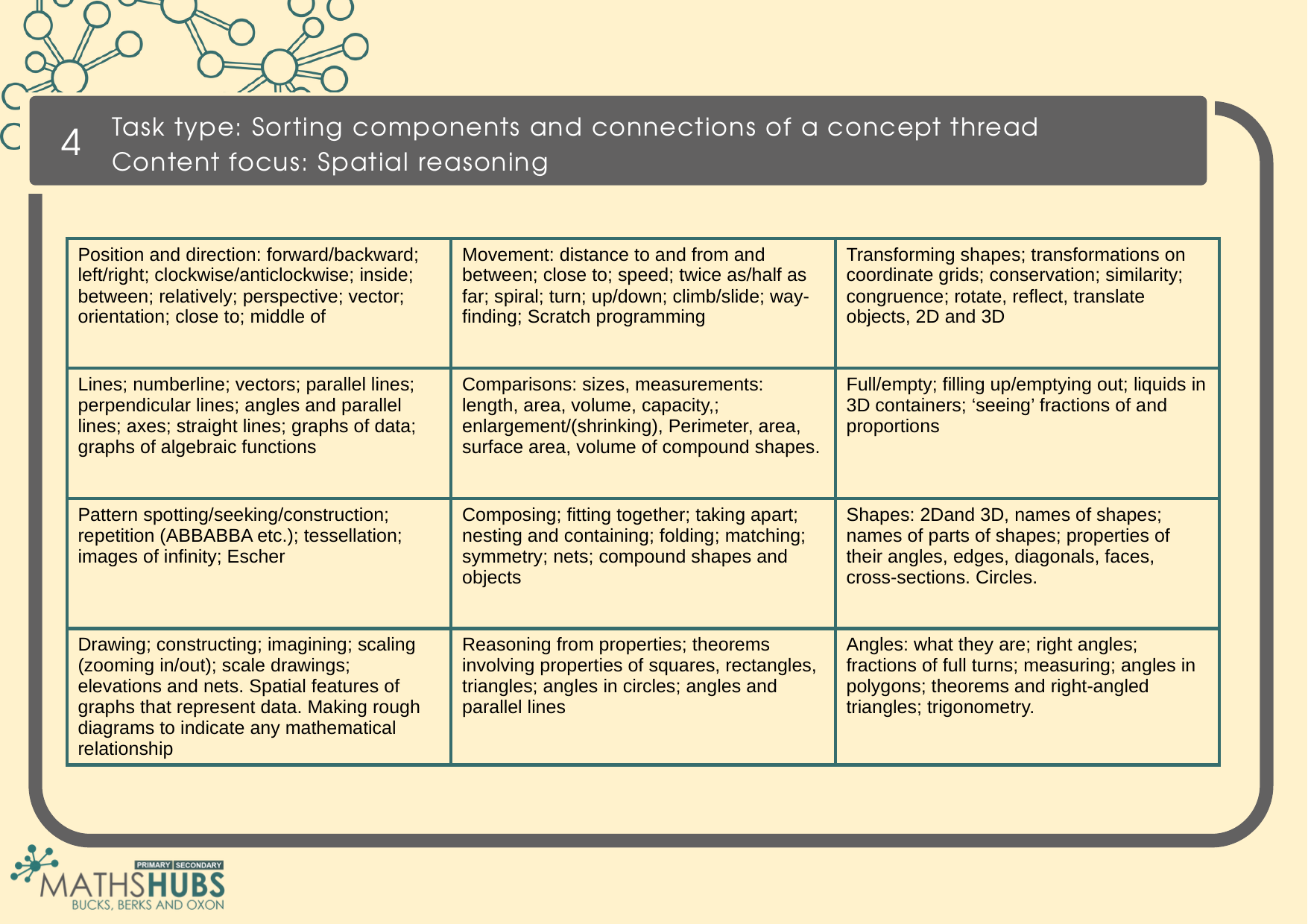

4

Task type: Sorting components and connections of a concept thread
Content focus: Spatial reasoning

| Position and direction: forward/backward; left/right; clockwise/anticlockwise; inside; between; relatively; perspective; vector; orientation; close to; middle of | Movement: distance to and from and between; close to; speed; twice as/half as far; spiral; turn; up/down; climb/slide; way-finding; Scratch programming | Transforming shapes; transformations on coordinate grids; conservation; similarity; congruence; rotate, reflect, translate objects, 2D and 3D |
| --- | --- | --- |
| Lines; numberline; vectors; parallel lines; perpendicular lines; angles and parallel lines; axes; straight lines; graphs of data; graphs of algebraic functions | Comparisons: sizes, measurements: length, area, volume, capacity,; enlargement/(shrinking), Perimeter, area, surface area, volume of compound shapes. | Full/empty; filling up/emptying out; liquids in 3D containers; ‘seeing’ fractions of and proportions |
| Pattern spotting/seeking/construction; repetition (ABBABBA etc.); tessellation; images of infinity; Escher | Composing; fitting together; taking apart; nesting and containing; folding; matching; symmetry; nets; compound shapes and objects | Shapes: 2Dand 3D, names of shapes; names of parts of shapes; properties of their angles, edges, diagonals, faces, cross-sections. Circles. |
| Drawing; constructing; imagining; scaling (zooming in/out); scale drawings; elevations and nets. Spatial features of graphs that represent data. Making rough diagrams to indicate any mathematical relationship | Reasoning from properties; theorems involving properties of squares, rectangles, triangles; angles in circles; angles and parallel lines | Angles: what they are; right angles; fractions of full turns; measuring; angles in polygons; theorems and right-angled triangles; trigonometry. |